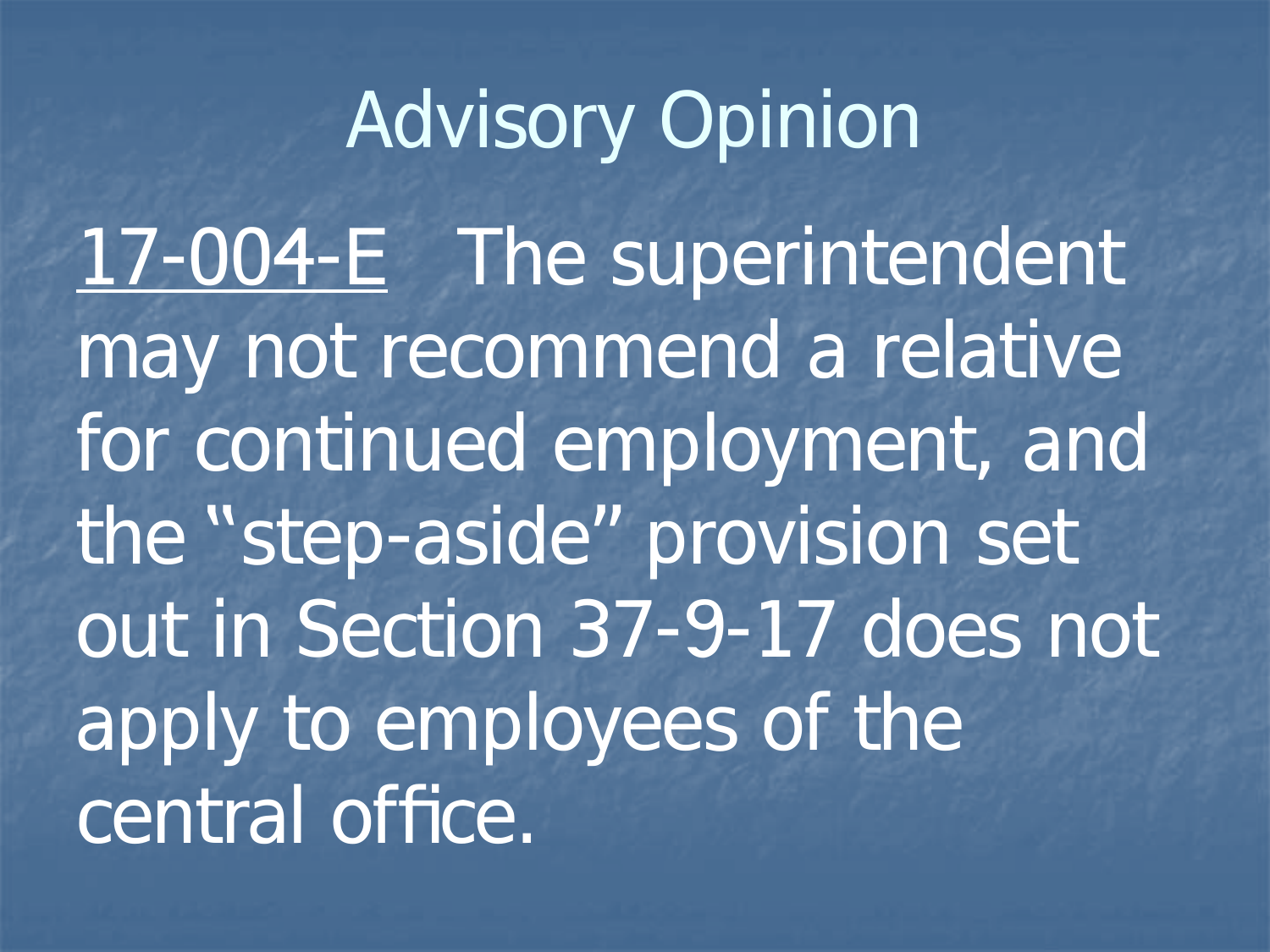

# Advisory Opinion
17-004-E	The superintendent may not recommend a relative for continued employment, and the “step-aside” provision set out in Section 37-9-17 does not apply to employees of the central office.